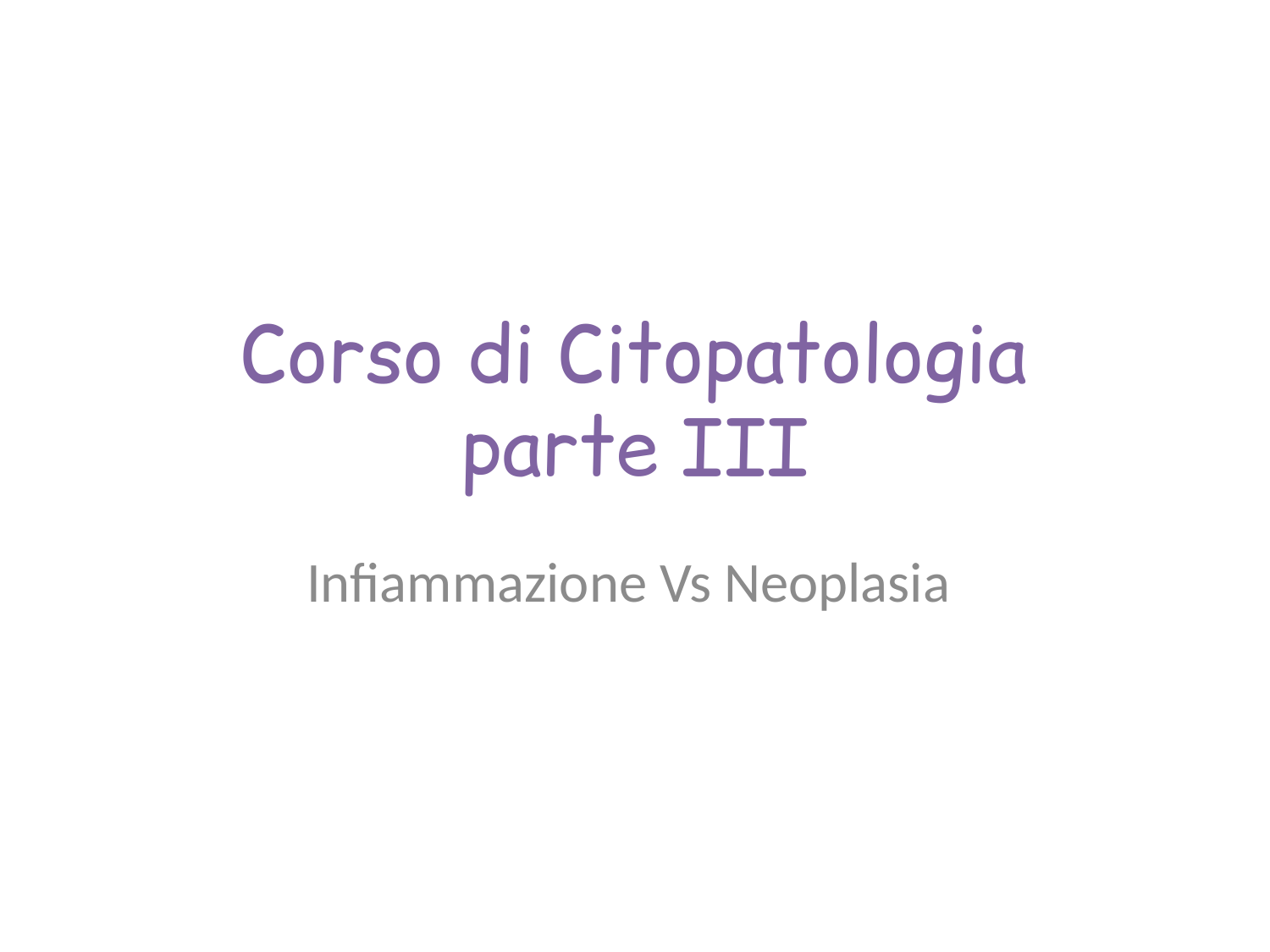

# Corso di Citopatologia parte III
Infiammazione Vs Neoplasia